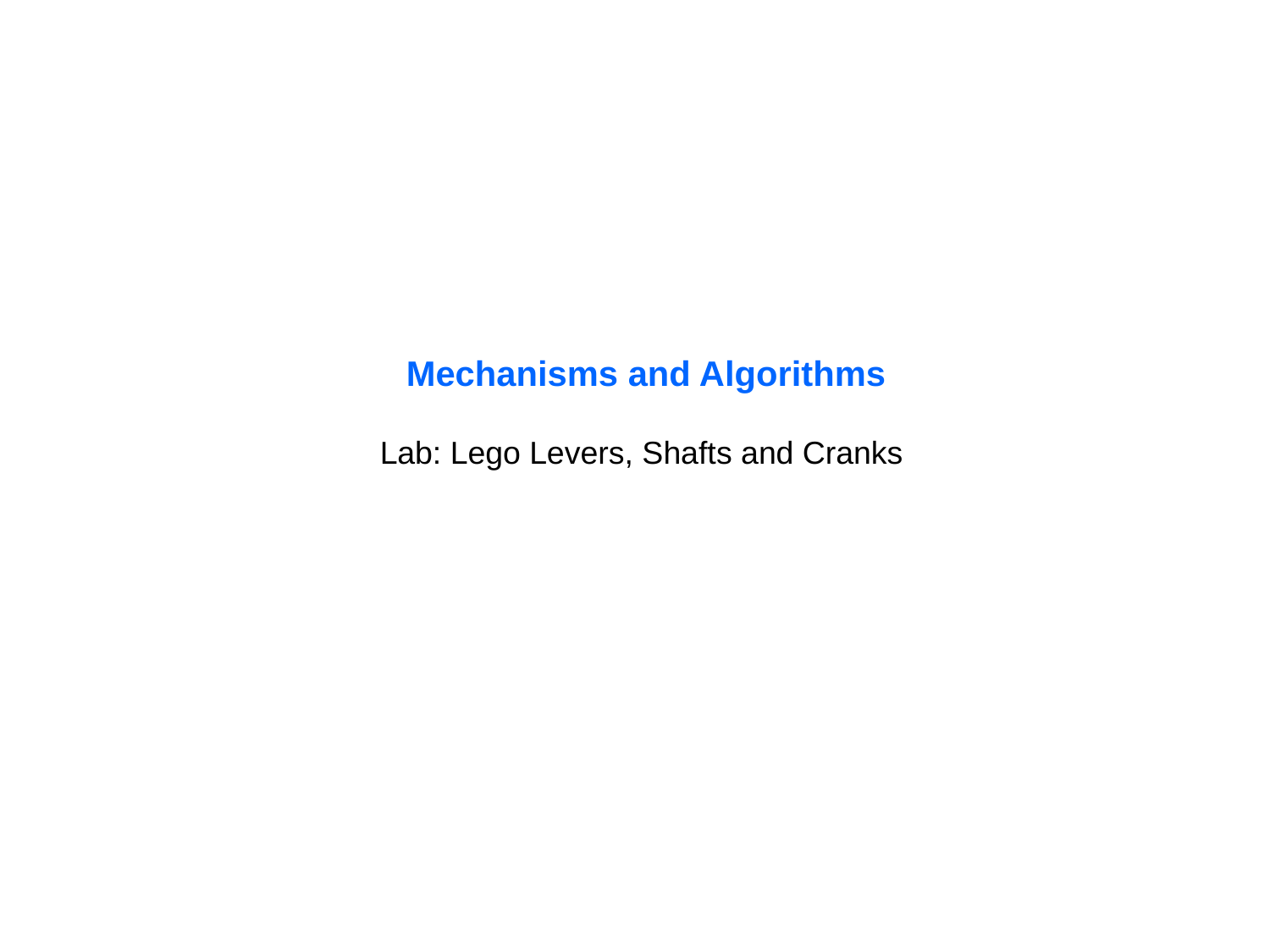

Mechanisms and Algorithms
Lab: Lego Levers, Shafts and Cranks